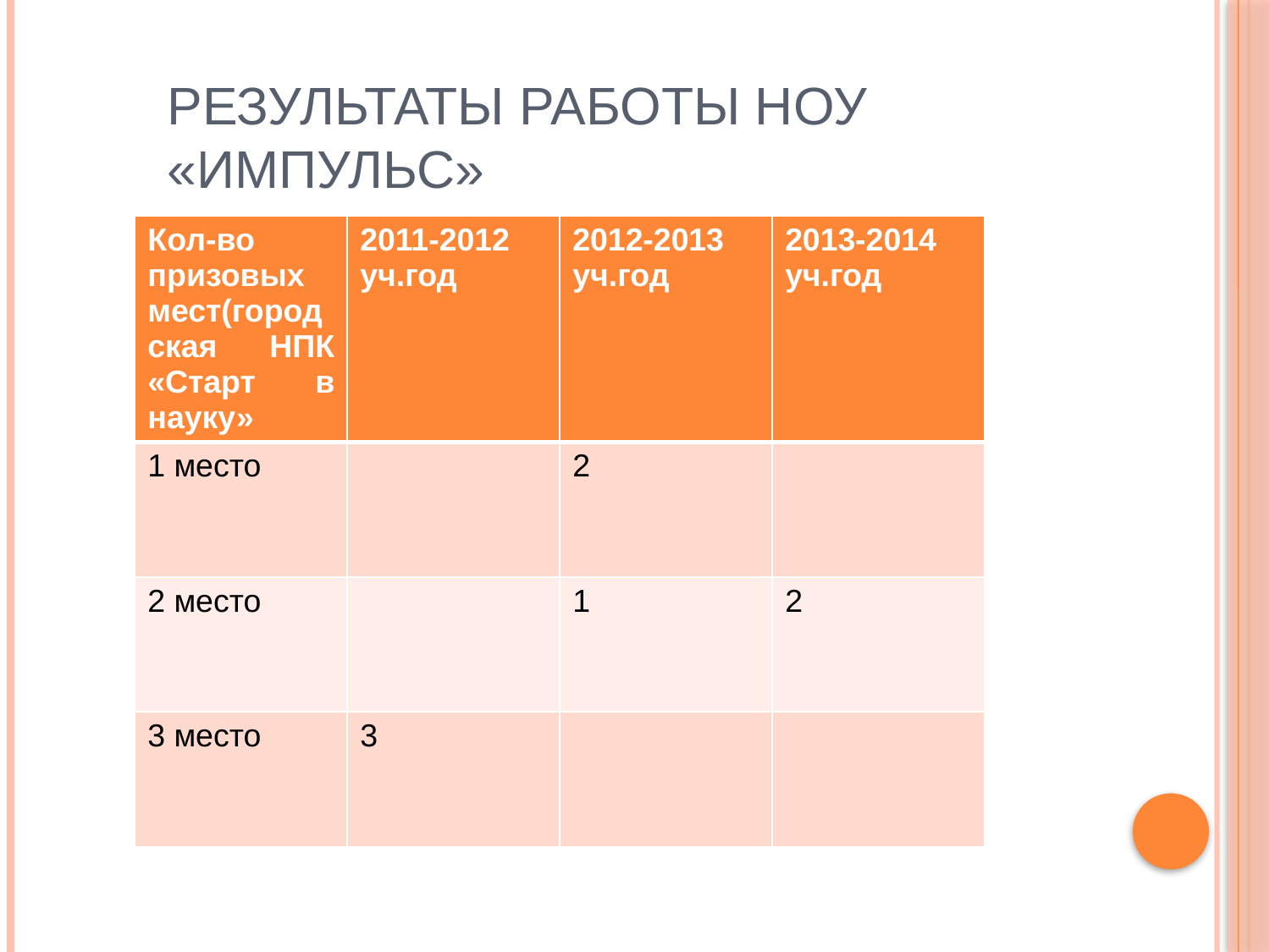

# Результаты работы НОУ «Импульс»
| Кол-во призовых мест(городская НПК «Старт в науку» | 2011-2012 уч.год | 2012-2013 уч.год | 2013-2014 уч.год |
| --- | --- | --- | --- |
| 1 место |  | 2 |  |
| 2 место |  | 1 | 2 |
| 3 место | 3 |  |  |